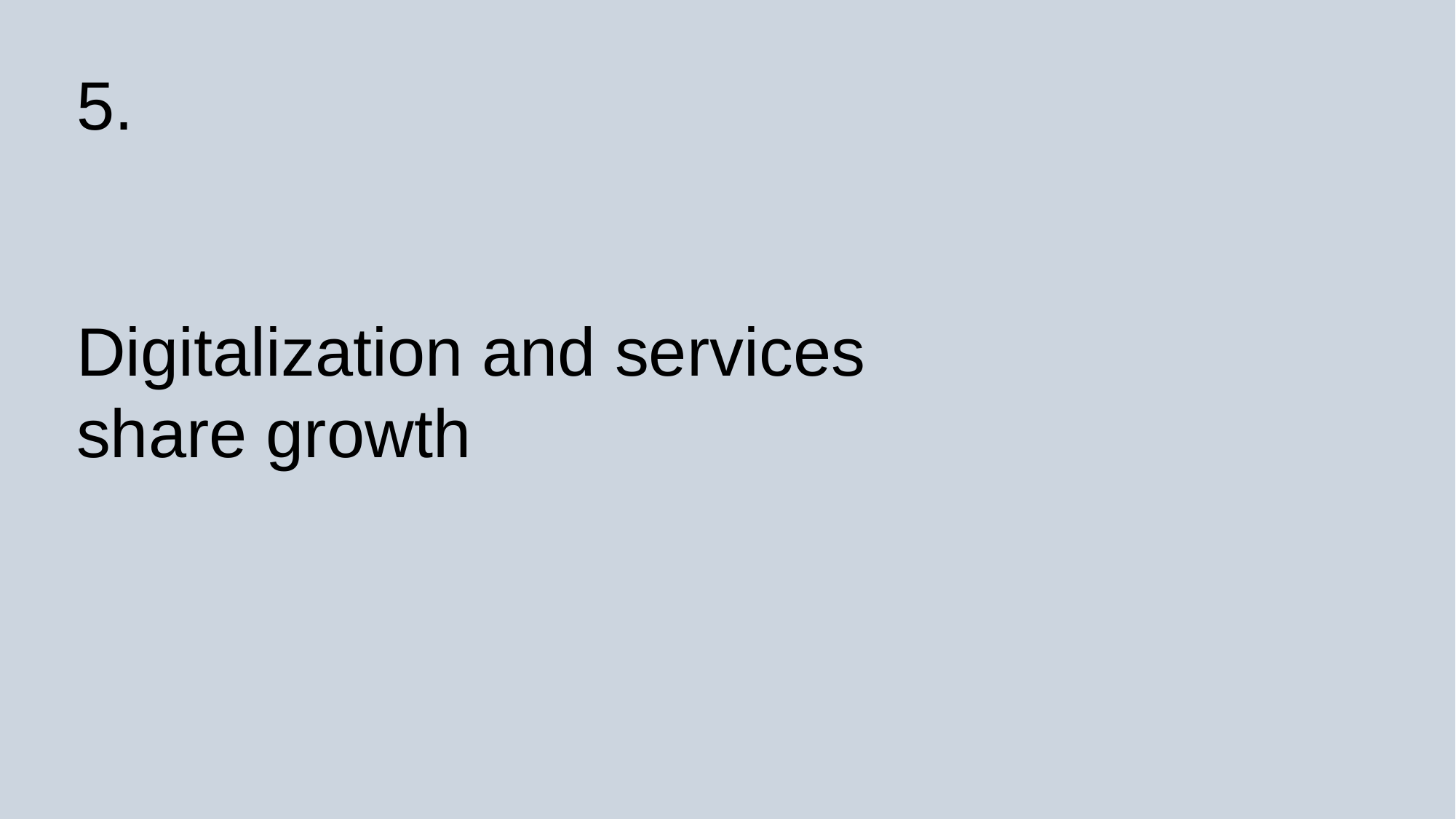

5.
# Digitalization and services share growth